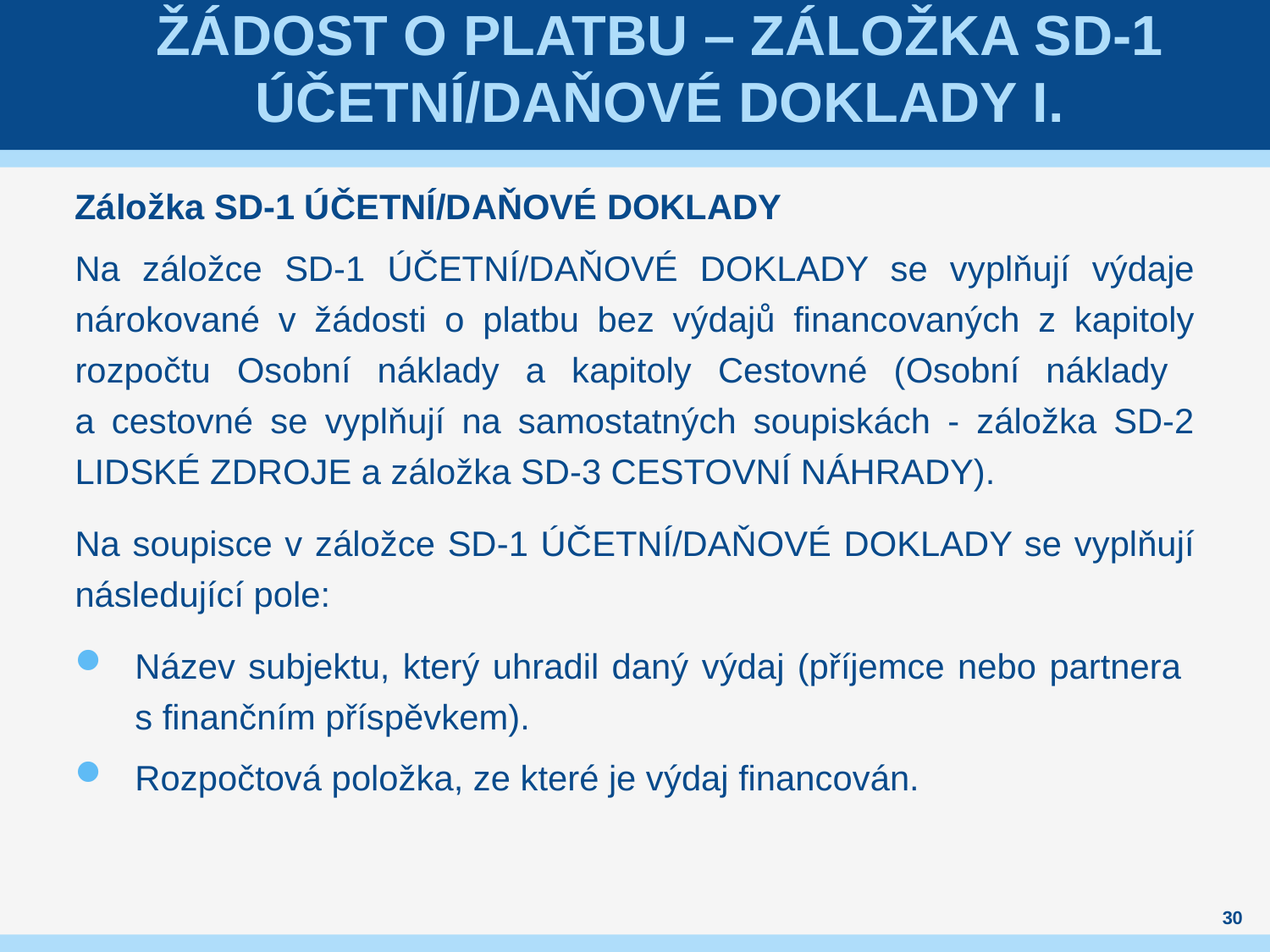

# ŽÁDOST O PLATBU – Záložka SD-1 Účetní/daňové doklady I.
Záložka SD-1 ÚČETNÍ/DAŇOVÉ DOKLADY
Na záložce SD-1 ÚČETNÍ/DAŇOVÉ DOKLADY se vyplňují výdaje nárokované v žádosti o platbu bez výdajů financovaných z kapitoly rozpočtu Osobní náklady a kapitoly Cestovné (Osobní náklady
a cestovné se vyplňují na samostatných soupiskách - záložka SD-2 LIDSKÉ ZDROJE a záložka SD-3 CESTOVNÍ NÁHRADY).
Na soupisce v záložce SD-1 ÚČETNÍ/DAŇOVÉ DOKLADY se vyplňují následující pole:
Název subjektu, který uhradil daný výdaj (příjemce nebo partnera
s finančním příspěvkem).
Rozpočtová položka, ze které je výdaj financován.

30